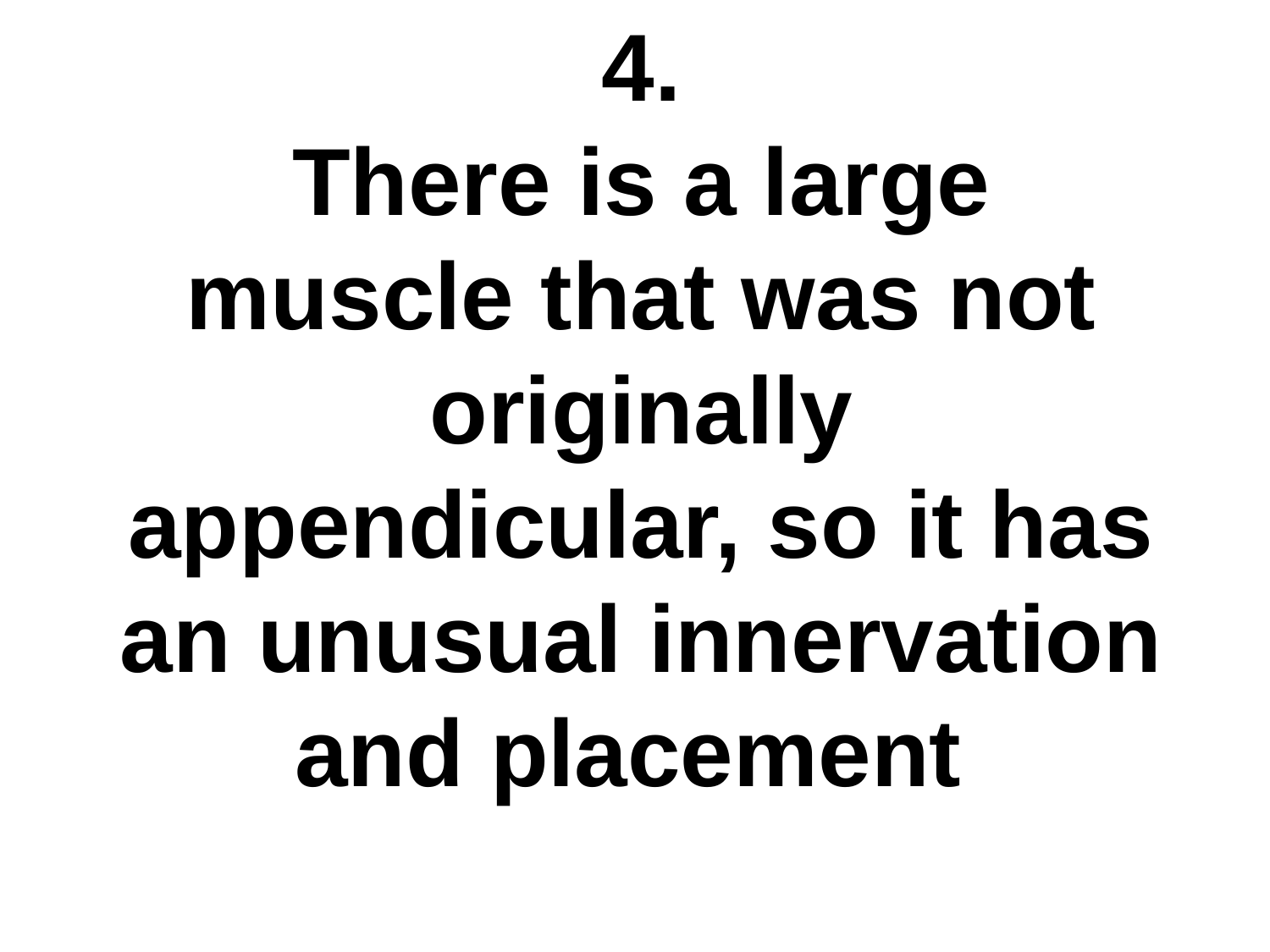

4.
There is a large muscle that was not originally appendicular, so it has an unusual innervation and placement